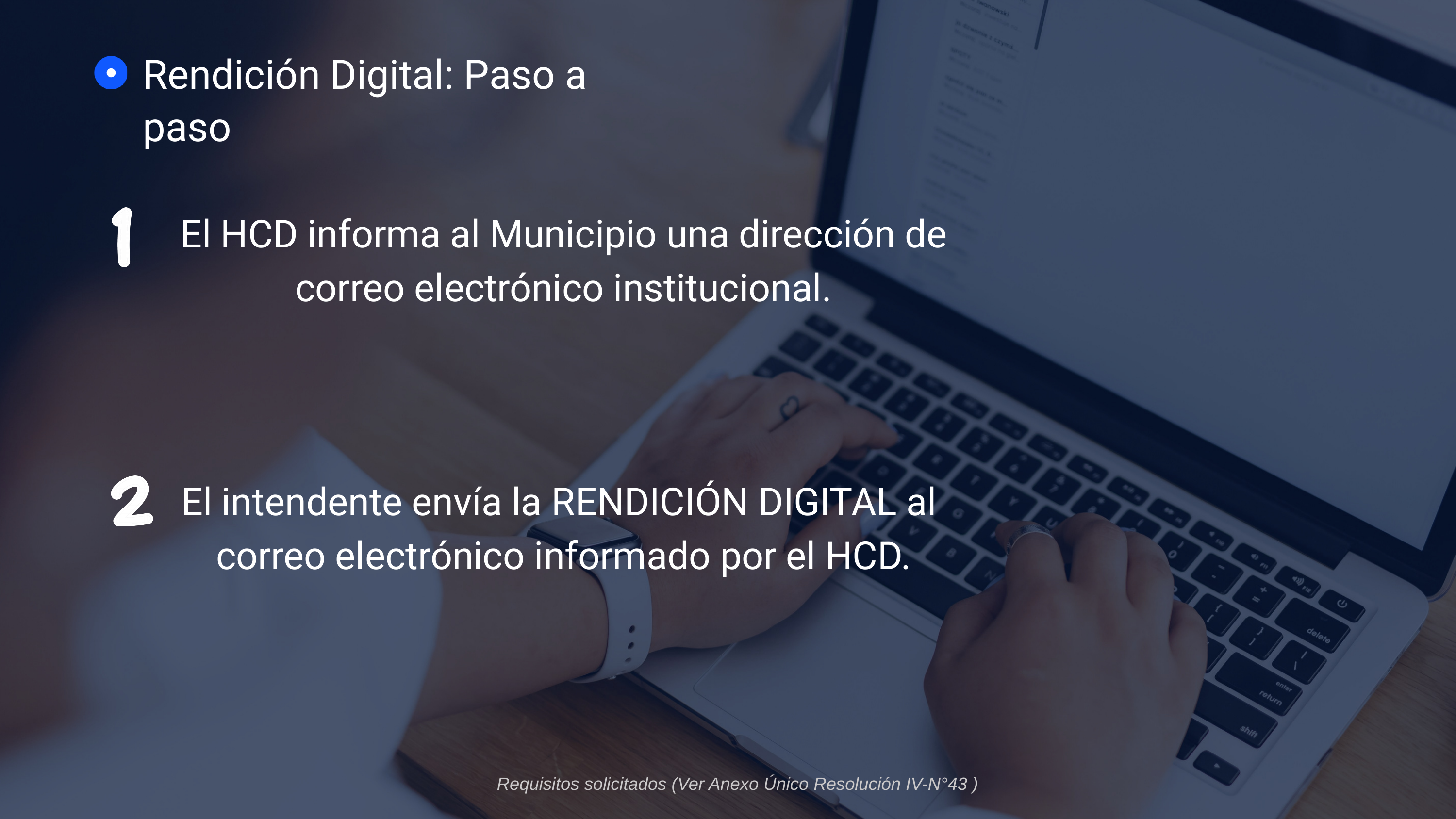

Rendición Digital: Paso a paso

El HCD informa al Municipio una dirección de correo electrónico institucional.

El intendente envía la RENDICIÓN DIGITAL al  correo electrónico informado por el HCD.

Requisitos solicitados (Ver Anexo Único Resolución IV-N°43 )